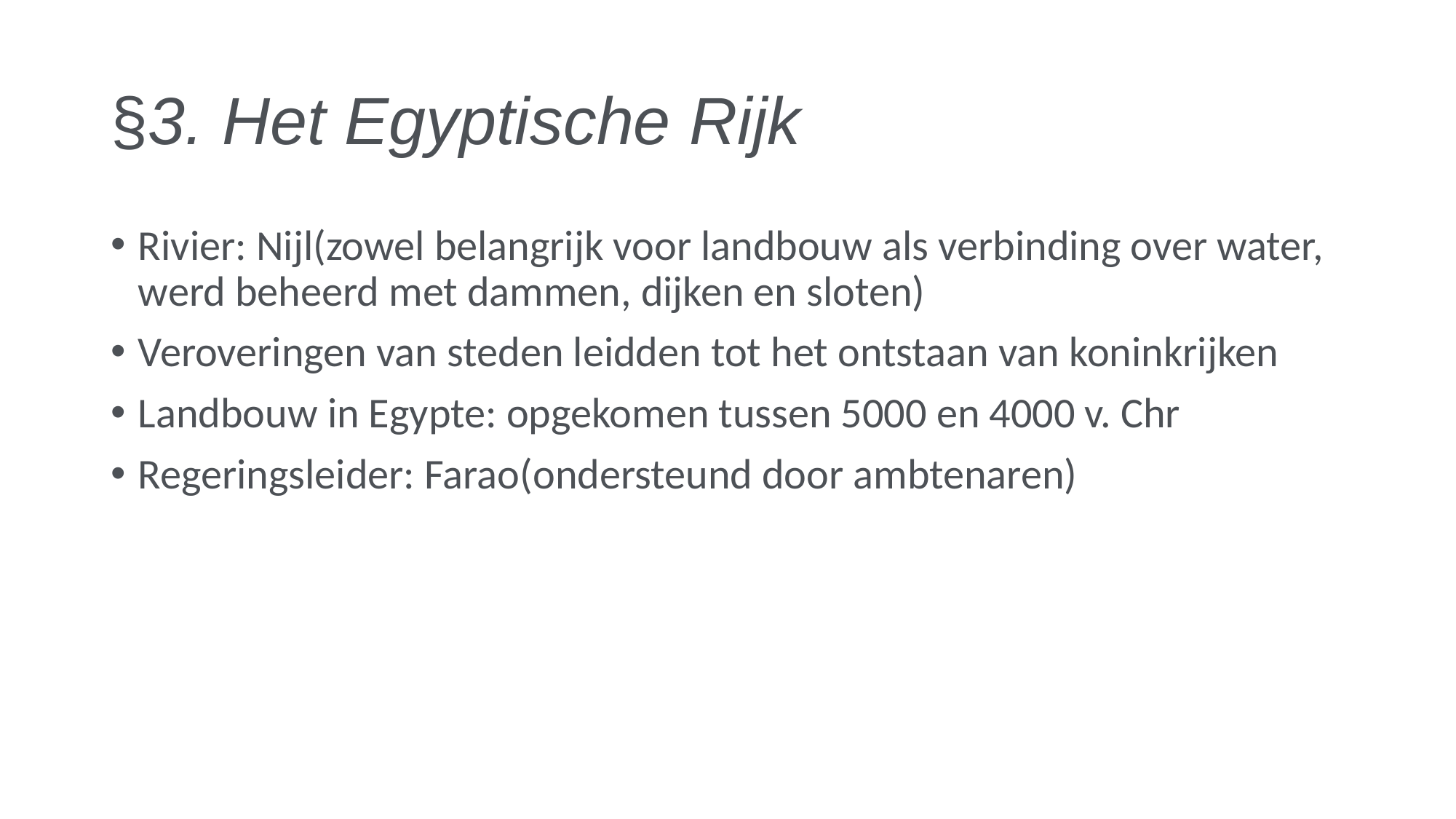

# §3. Het Egyptische Rijk
Rivier: Nijl(zowel belangrijk voor landbouw als verbinding over water, werd beheerd met dammen, dijken en sloten)
Veroveringen van steden leidden tot het ontstaan van koninkrijken
Landbouw in Egypte: opgekomen tussen 5000 en 4000 v. Chr
Regeringsleider: Farao(ondersteund door ambtenaren)